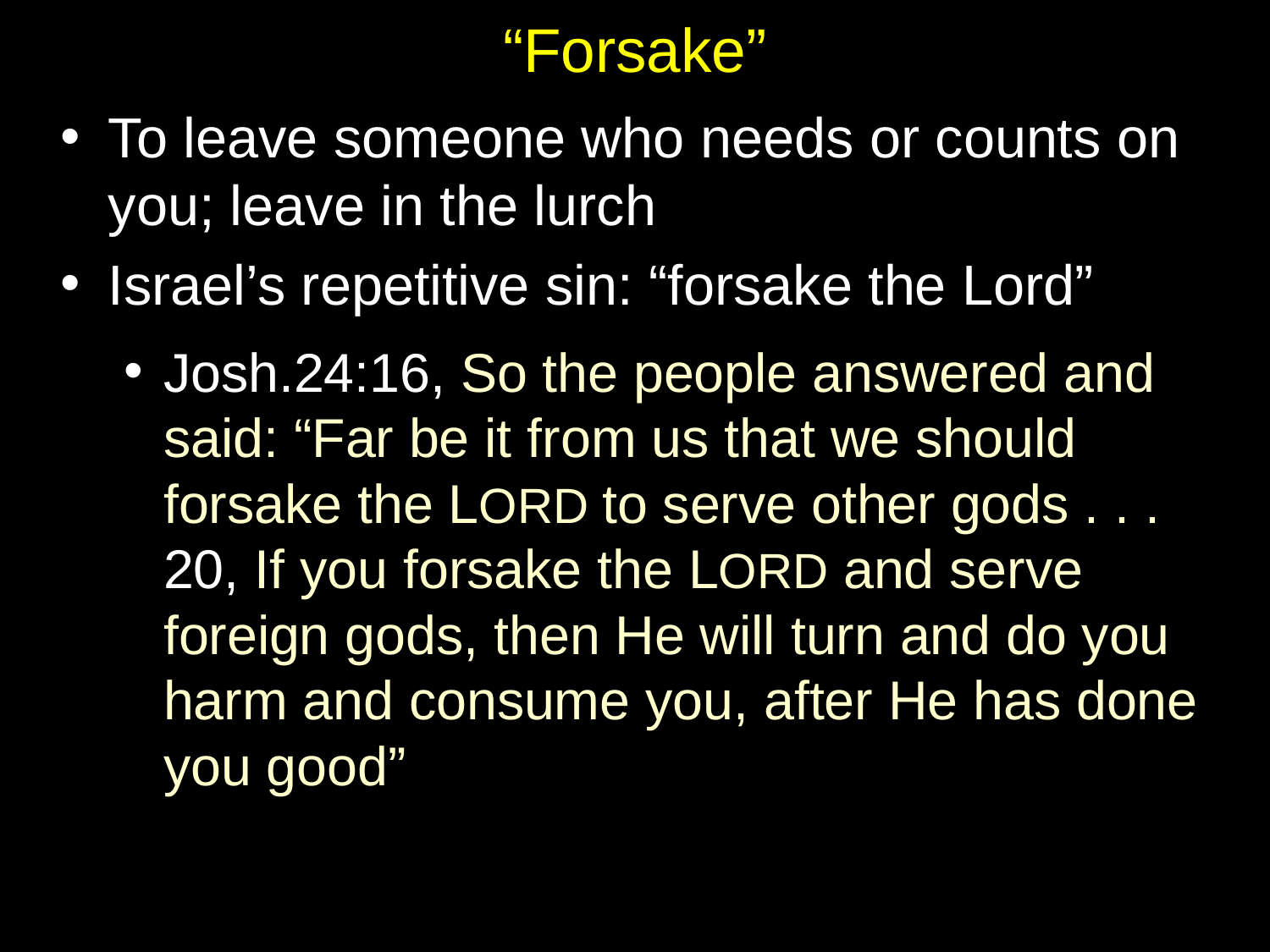

# “Forsake”
To leave someone who needs or counts on you; leave in the lurch
Israel’s repetitive sin: “forsake the Lord”
Josh.24:16, So the people answered and said: “Far be it from us that we should forsake the LORD to serve other gods . . . 20, If you forsake the LORD and serve foreign gods, then He will turn and do you harm and consume you, after He has done you good”